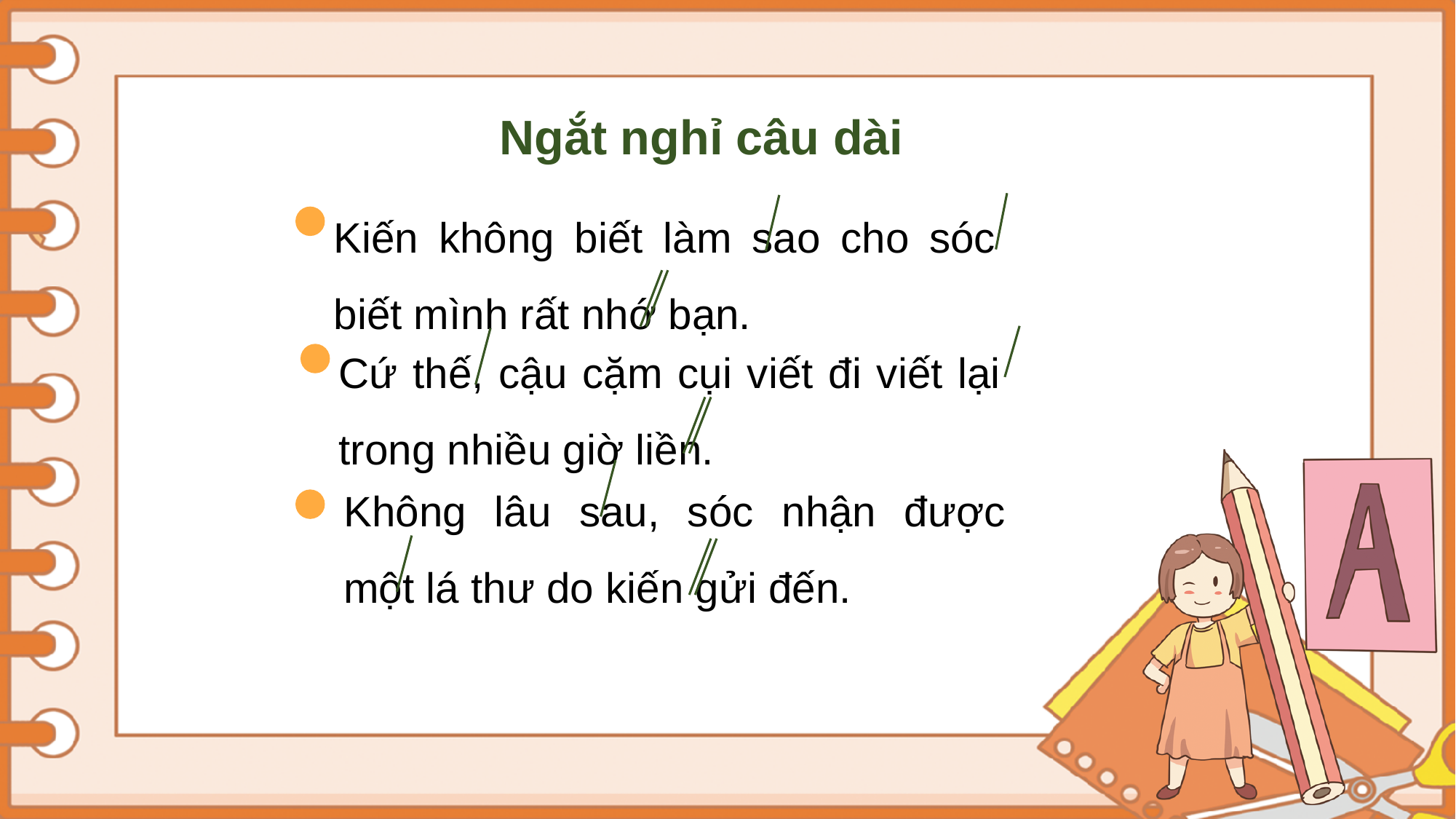

Ngắt nghỉ câu dài
Kiến không biết làm sao cho sóc biết mình rất nhớ bạn.

Cứ thế, cậu cặm cụi viết đi viết lại trong nhiều giờ liền.

Không lâu sau, sóc nhận được một lá thư do kiến gửi đến.